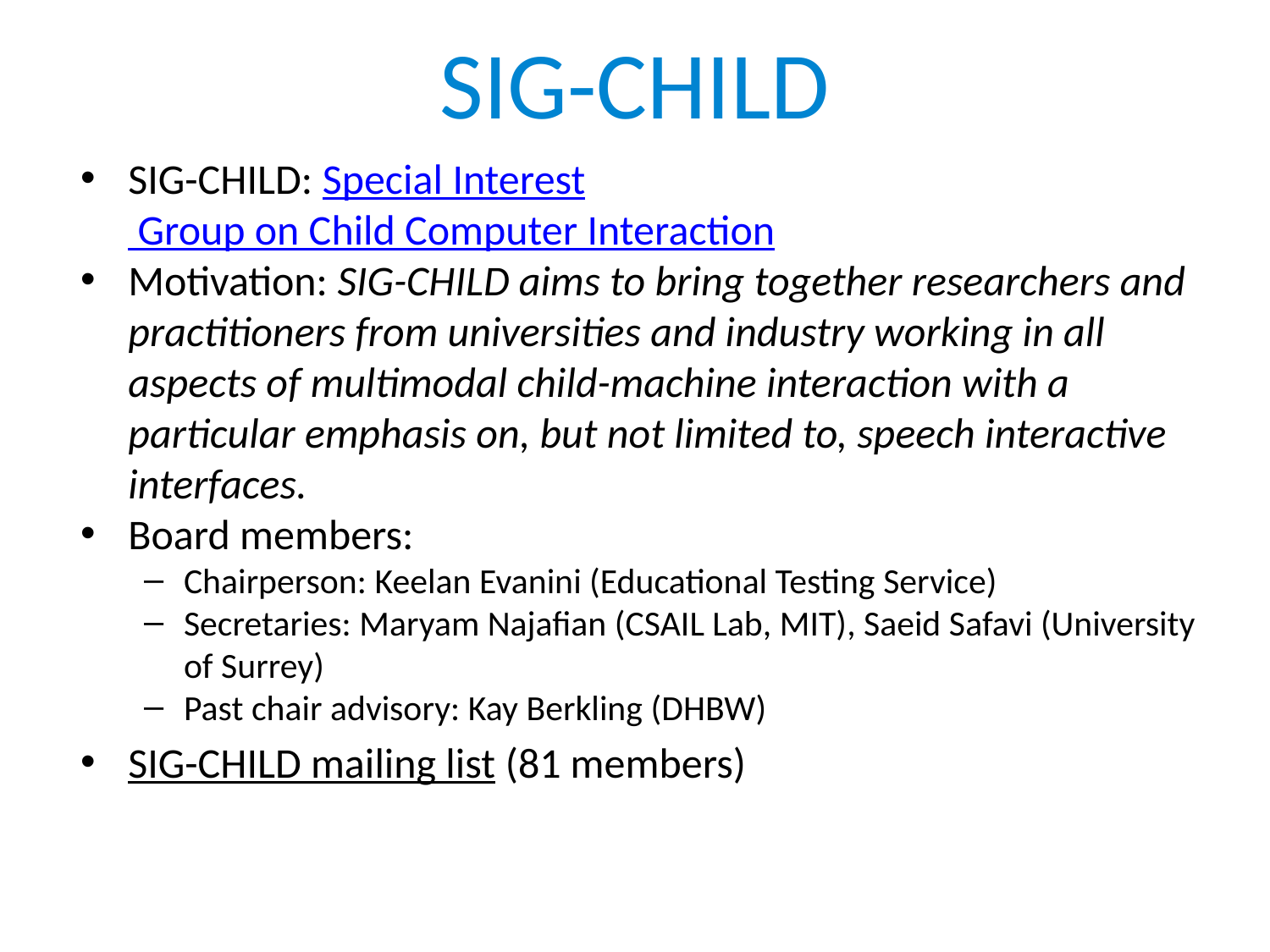

# SIG-CHILD
SIG-CHILD: Special Interest Group on Child Computer Interaction
Motivation: SIG-CHILD aims to bring together researchers and practitioners from universities and industry working in all aspects of multimodal child-machine interaction with a particular emphasis on, but not limited to, speech interactive interfaces.
Board members:
Chairperson: Keelan Evanini (Educational Testing Service)
Secretaries: Maryam Najafian (CSAIL Lab, MIT), Saeid Safavi (University of Surrey)
Past chair advisory: Kay Berkling (DHBW)
SIG-CHILD mailing list (81 members)